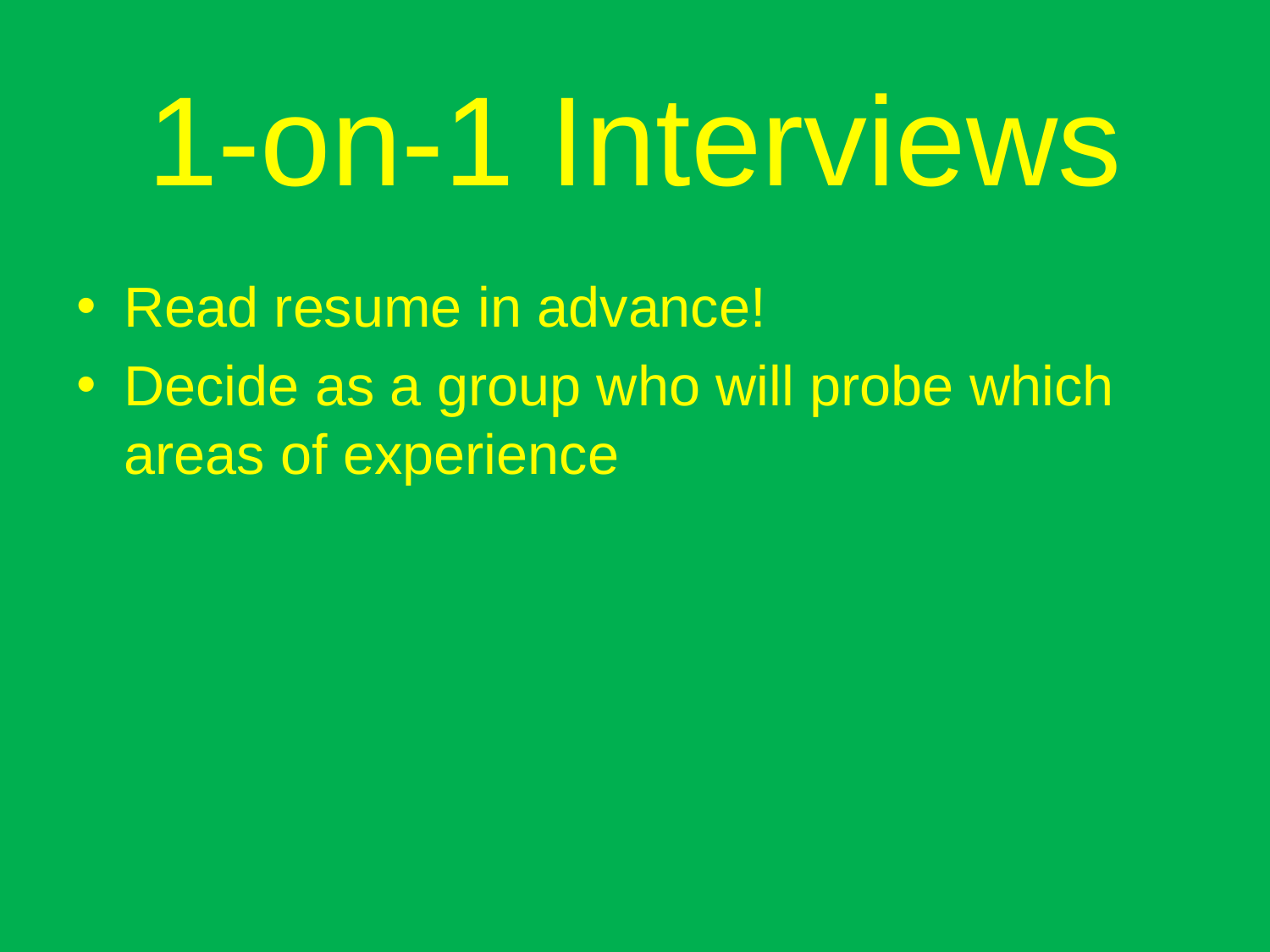

# 1-on-1 Interviews
Read resume in advance!
Decide as a group who will probe which areas of experience